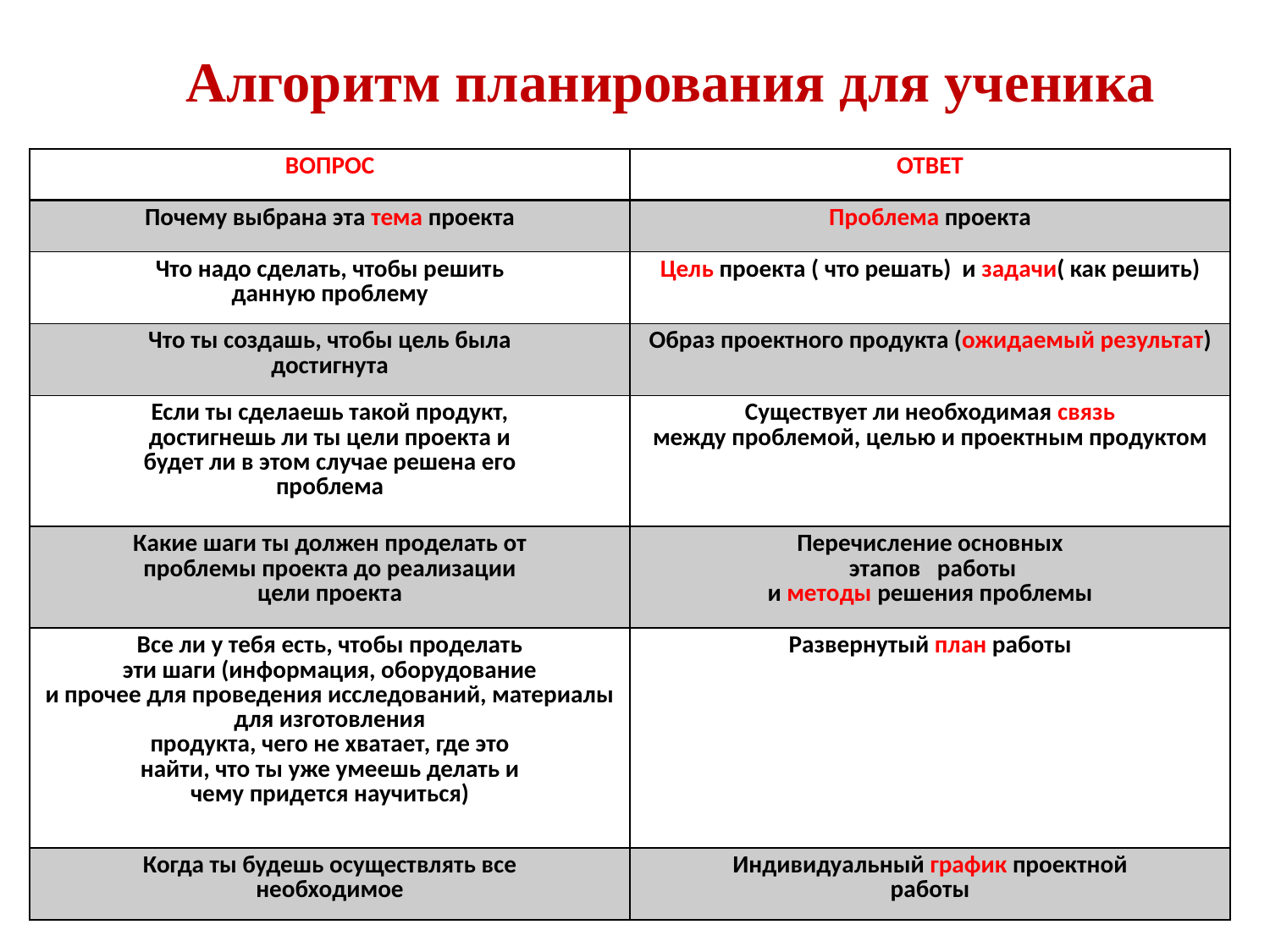

Алгоритм планирования для ученика
| ВОПРОС | ОТВЕТ |
| --- | --- |
| Почему выбрана эта тема проекта | Проблема проекта |
| Что надо сделать, чтобы решить данную проблему | Цель проекта ( что решать) и задачи( как решить) |
| Что ты создашь, чтобы цель была достигнута | Образ проектного продукта (ожидаемый результат) |
| Если ты сделаешь такой продукт, достигнешь ли ты цели проекта и будет ли в этом случае решена его проблема | Существует ли необходимая связь между проблемой, целью и проектным продуктом |
| Какие шаги ты должен проделать от проблемы проекта до реализации цели проекта | Перечисление основных этапов работы и методы решения проблемы |
| Все ли у тебя есть, чтобы проделать эти шаги (информация, оборудование и прочее для проведения исследований, материалы для изготовления продукта, чего не хватает, где это найти, что ты уже умеешь делать и чему придется научиться) | Развернутый план работы |
| Когда ты будешь осуществлять все необходимое | Индивидуальный график проектной работы |